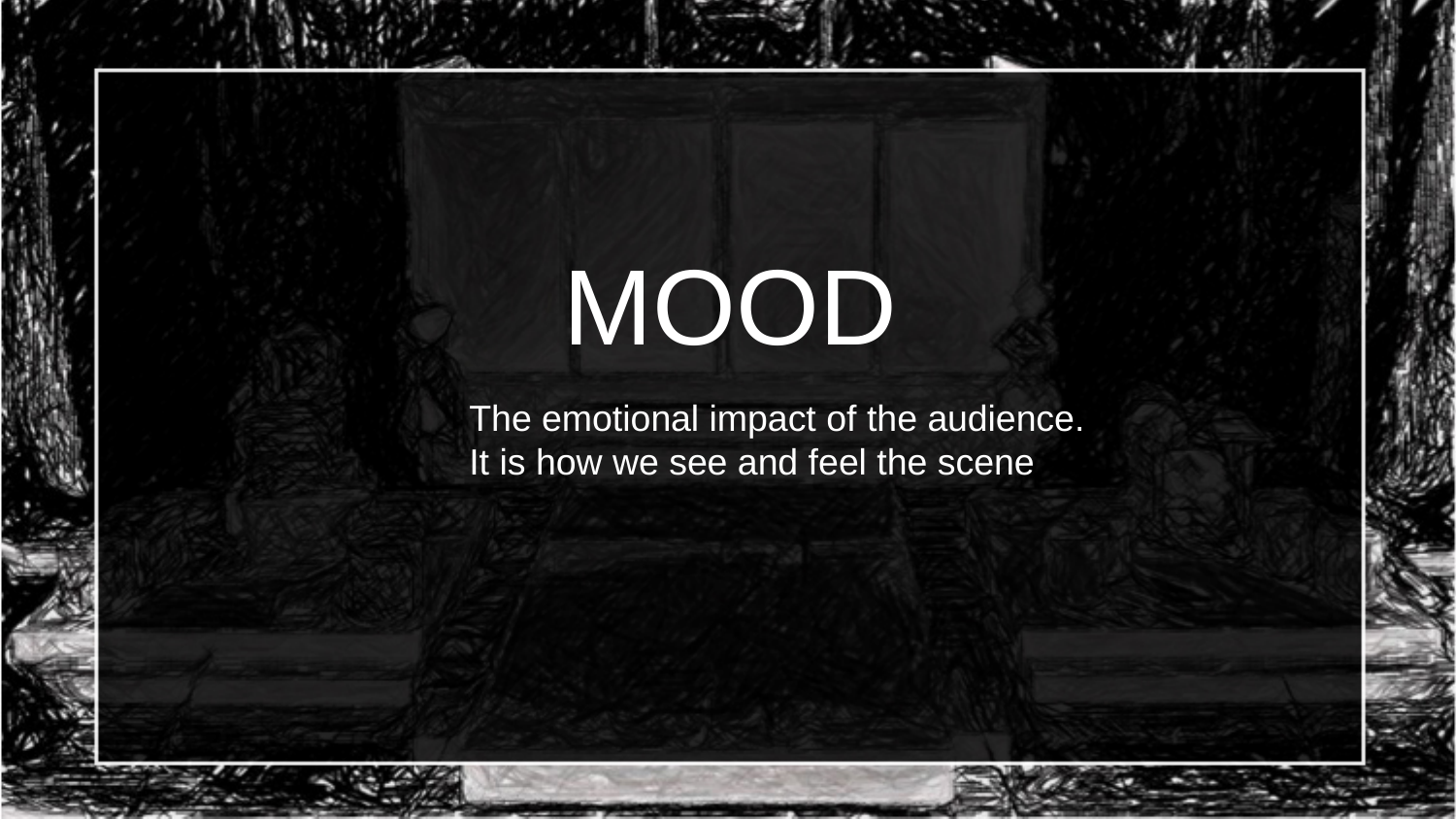

# MOOD
The emotional impact of the audience. It is how we see and feel the scene